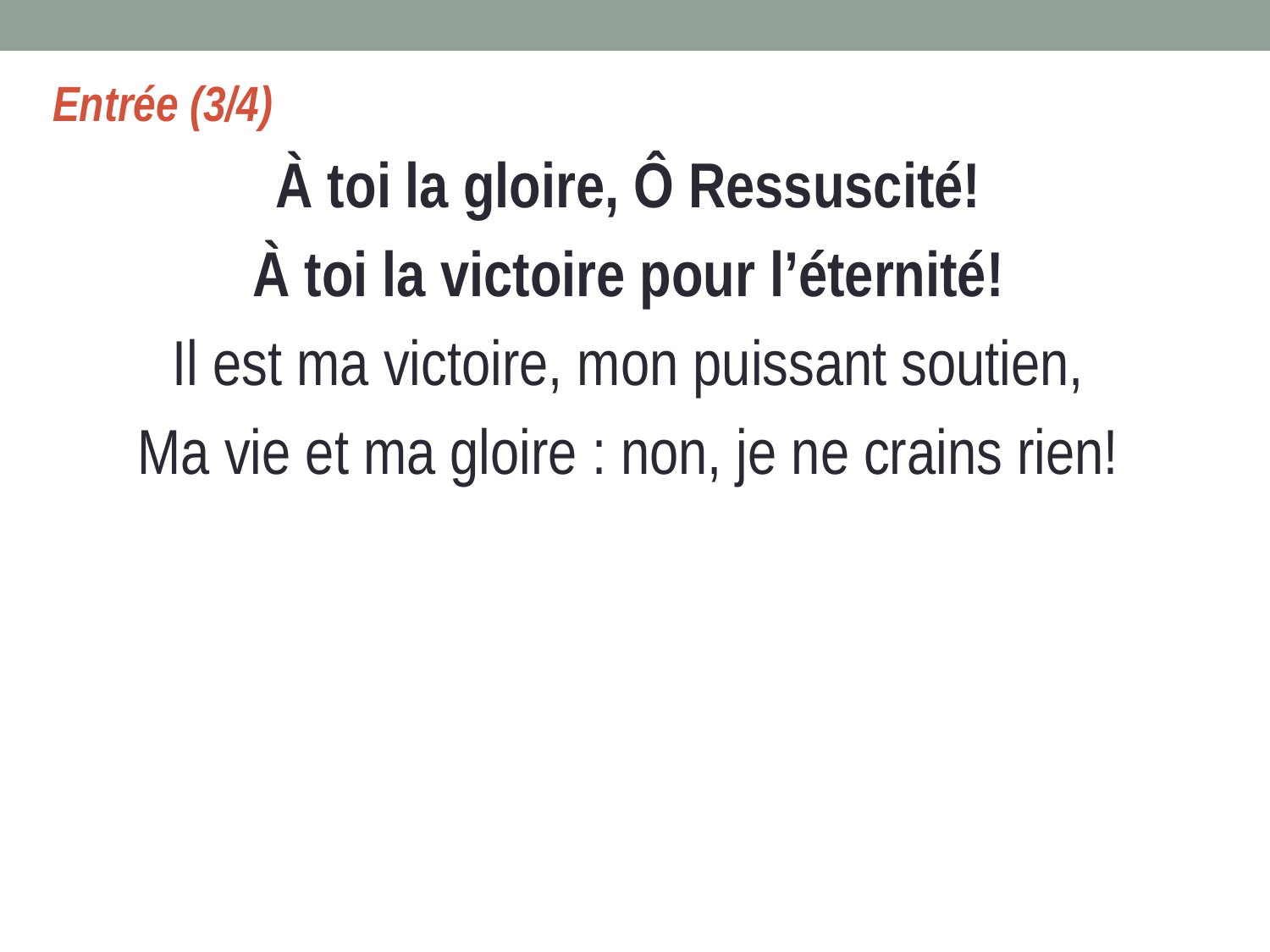

Entrée (3/4)
À toi la gloire, Ô Ressuscité!
À toi la victoire pour l’éternité!
Il est ma victoire, mon puissant soutien,
Ma vie et ma gloire : non, je ne crains rien!